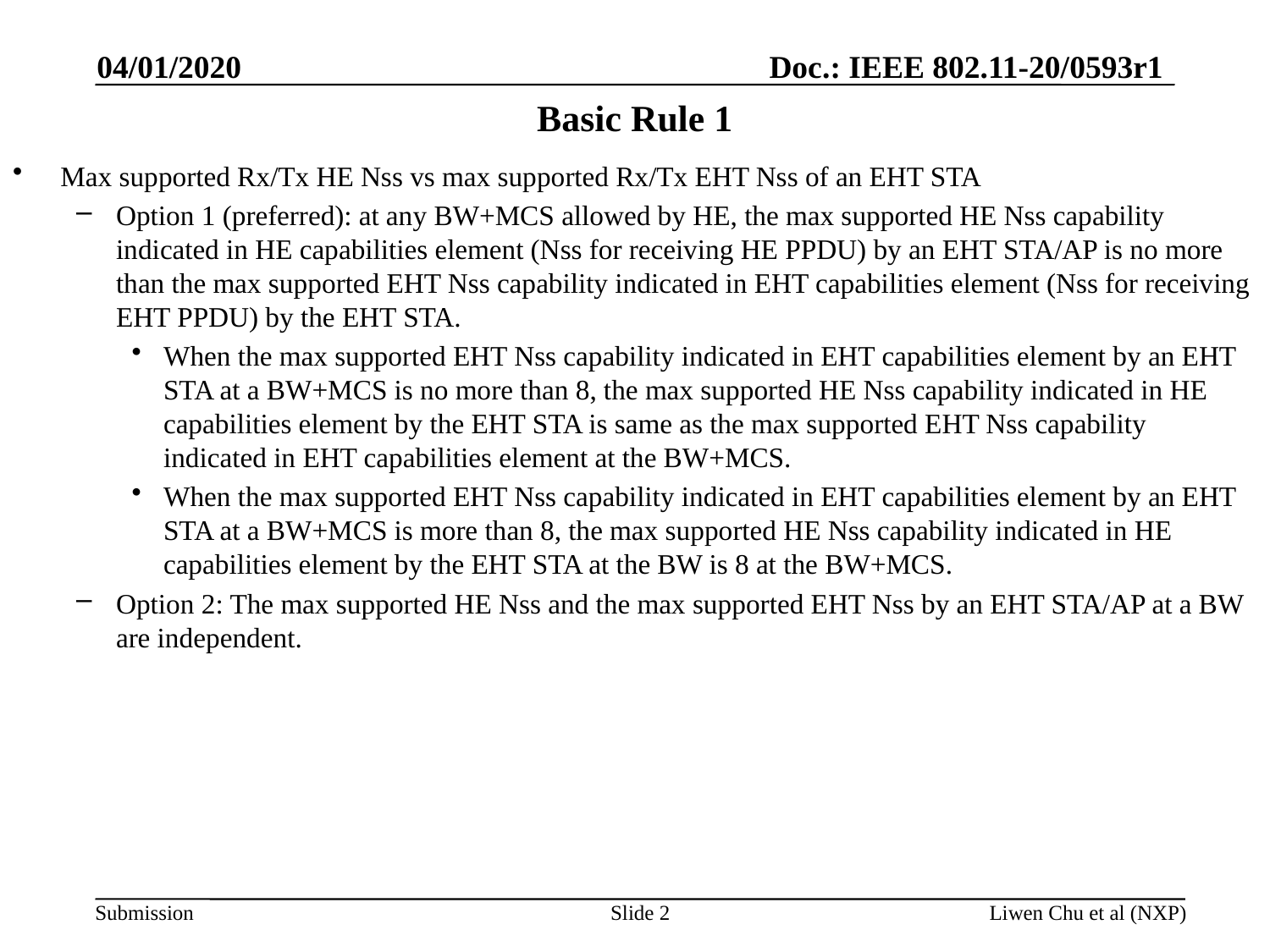

04/01/2020
# Basic Rule 1
Max supported Rx/Tx HE Nss vs max supported Rx/Tx EHT Nss of an EHT STA
Option 1 (preferred): at any BW+MCS allowed by HE, the max supported HE Nss capability indicated in HE capabilities element (Nss for receiving HE PPDU) by an EHT STA/AP is no more than the max supported EHT Nss capability indicated in EHT capabilities element (Nss for receiving EHT PPDU) by the EHT STA.
When the max supported EHT Nss capability indicated in EHT capabilities element by an EHT STA at a BW+MCS is no more than 8, the max supported HE Nss capability indicated in HE capabilities element by the EHT STA is same as the max supported EHT Nss capability indicated in EHT capabilities element at the BW+MCS.
When the max supported EHT Nss capability indicated in EHT capabilities element by an EHT STA at a BW+MCS is more than 8, the max supported HE Nss capability indicated in HE capabilities element by the EHT STA at the BW is 8 at the BW+MCS.
Option 2: The max supported HE Nss and the max supported EHT Nss by an EHT STA/AP at a BW are independent.

Slide 2
Liwen Chu et al (NXP)